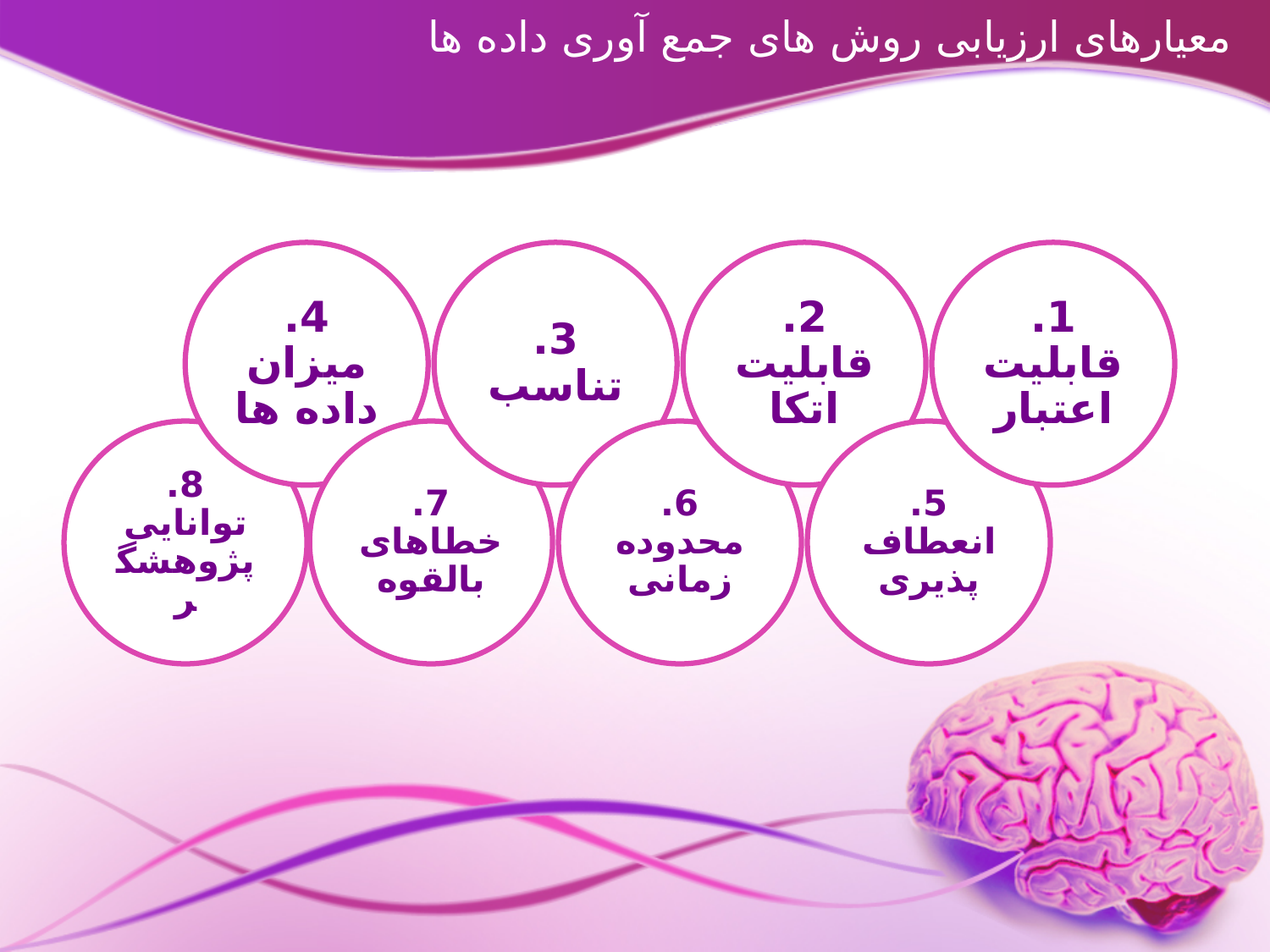

# معیارهای ارزیابی روش های جمع آوری داده ها
4. میزان داده ها
3. تناسب
2. قابلیت اتکا
1. قابلیت اعتبار
8. توانایی پژوهشگر
7. خطاهای بالقوه
6. محدوده زمانی
5. انعطاف پذیری